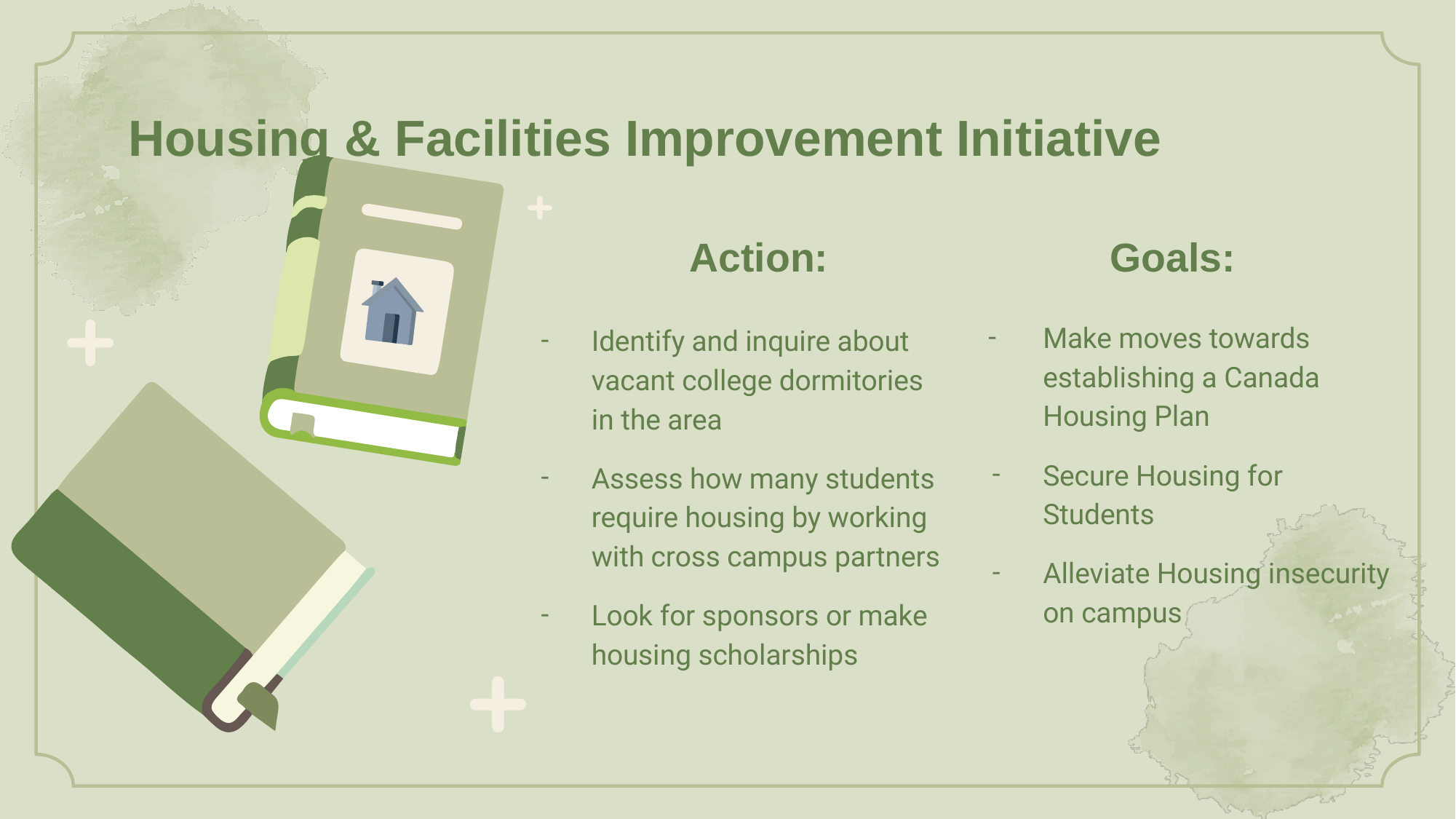

# Housing & Facilities Improvement Initiative

Action:
Goals:

Identify and inquire about vacant college dormitories in the area
Assess how many students require housing by working with cross campus partners
Look for sponsors or make housing scholarships

Make moves towards establishing a Canada Housing Plan
Secure Housing for Students
Alleviate Housing insecurity on campus